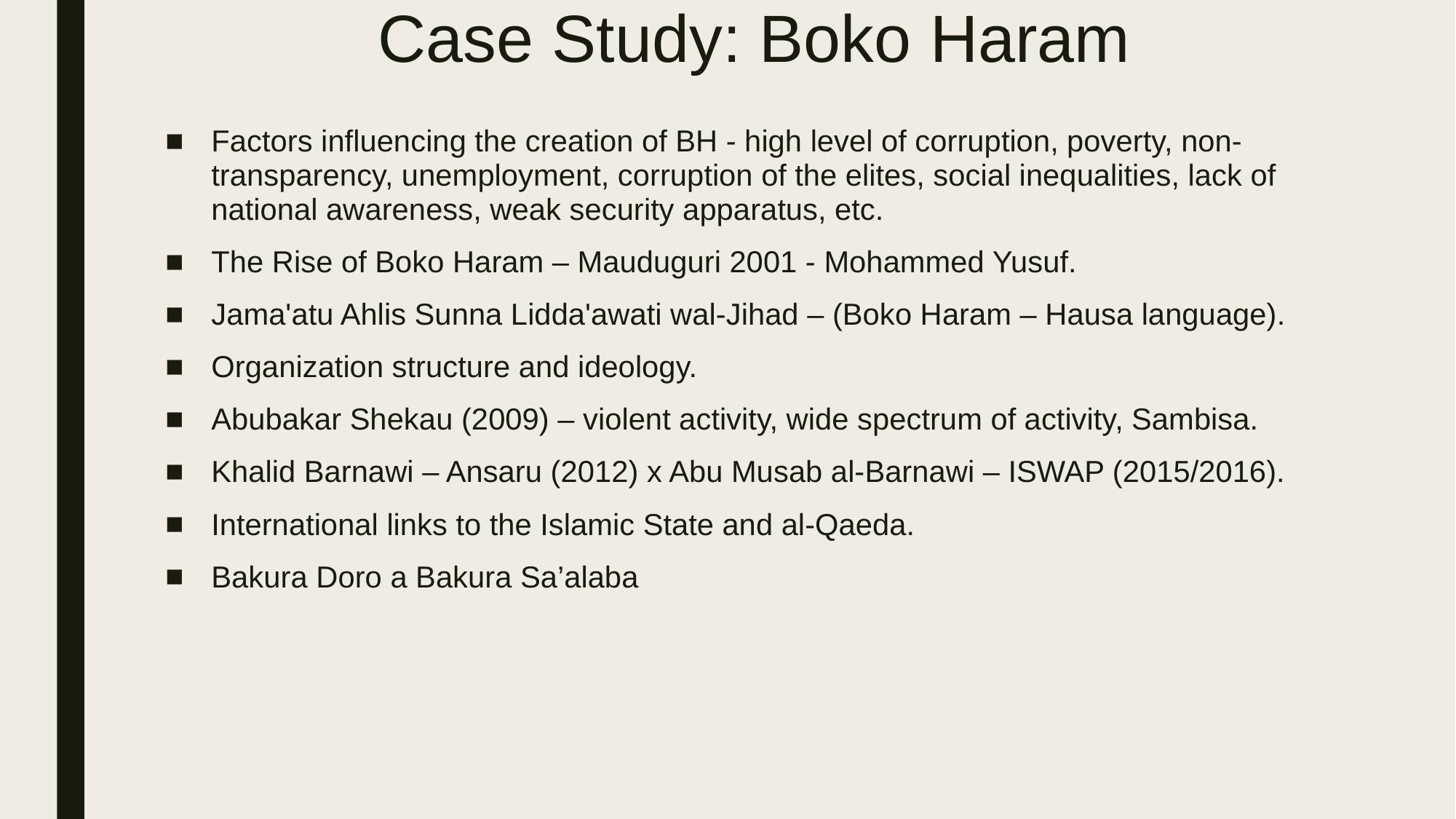

# Case Study: Boko Haram
Factors influencing the creation of BH - high level of corruption, poverty, non-transparency, unemployment, corruption of the elites, social inequalities, lack of national awareness, weak security apparatus, etc.
The Rise of Boko Haram – Mauduguri 2001 - Mohammed Yusuf.
Jama'atu Ahlis Sunna Lidda'awati wal-Jihad – (Boko Haram – Hausa language).
Organization structure and ideology.
Abubakar Shekau (2009) – violent activity, wide spectrum of activity, Sambisa.
Khalid Barnawi – Ansaru (2012) x Abu Musab al-Barnawi – ISWAP (2015/2016).
International links to the Islamic State and al-Qaeda.
Bakura Doro a Bakura Sa’alaba